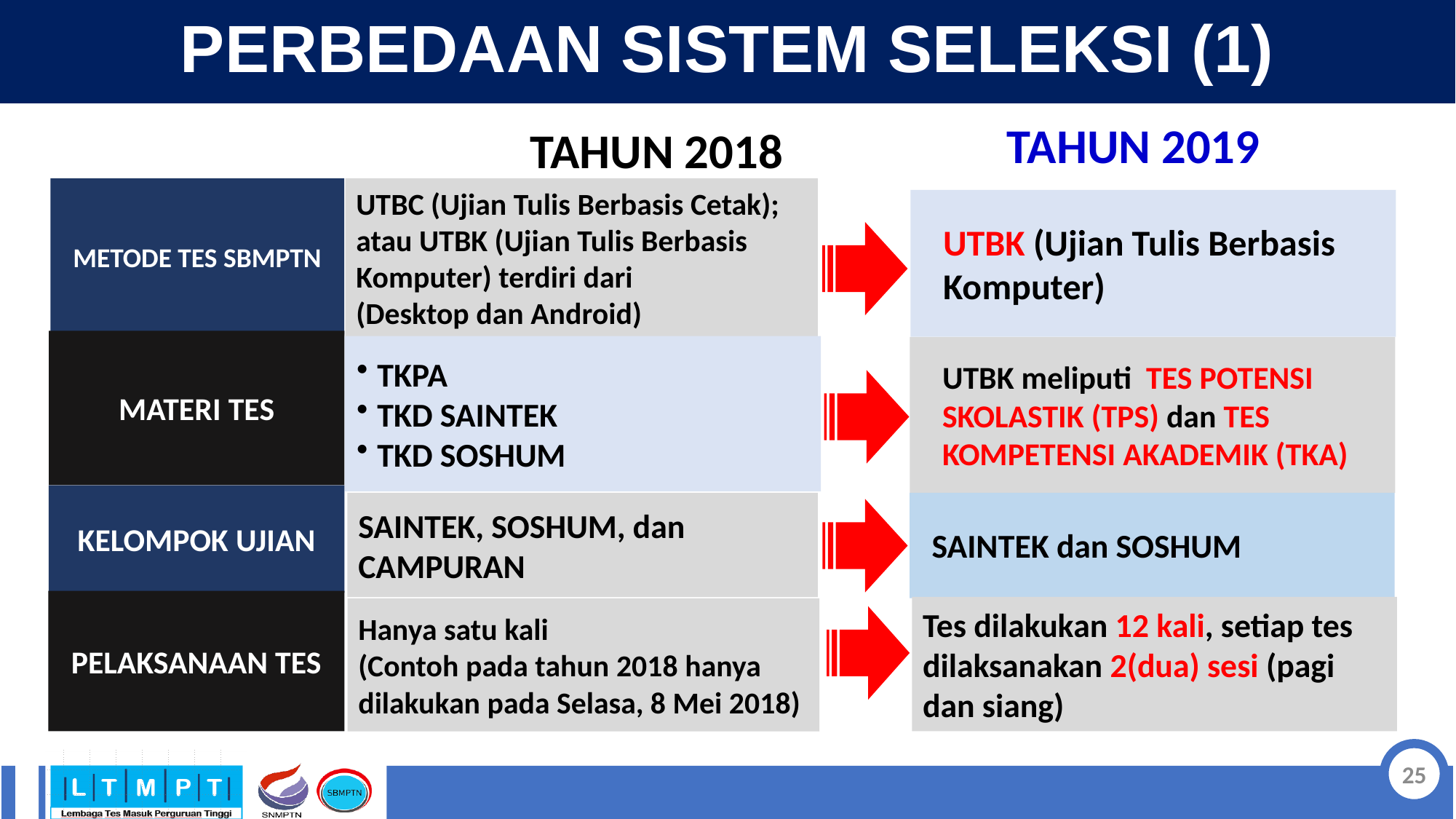

# PERBEDAAN SISTEM SELEKSI (1)
TAHUN 2019
TAHUN 2018
METODE TES SBMPTN
UTBC (Ujian Tulis Berbasis Cetak); atau UTBK (Ujian Tulis Berbasis Komputer) terdiri dari
(Desktop dan Android)
UTBK (Ujian Tulis Berbasis Komputer)

MATERI TES
TKPA
TKD SAINTEK
TKD SOSHUM
UTBK meliputi  TES POTENSI SKOLASTIK (TPS) dan TES KOMPETENSI AKADEMIK (TKA)

KELOMPOK UJIAN

SAINTEK, SOSHUM, dan
CAMPURAN

SAINTEK dan SOSHUM
PELAKSANAAN TES
Tes dilakukan 12 kali, setiap tes dilaksanakan 2(dua) sesi (pagi dan siang)
Hanya satu kali
(Contoh pada tahun 2018 hanya dilakukan pada Selasa, 8 Mei 2018)